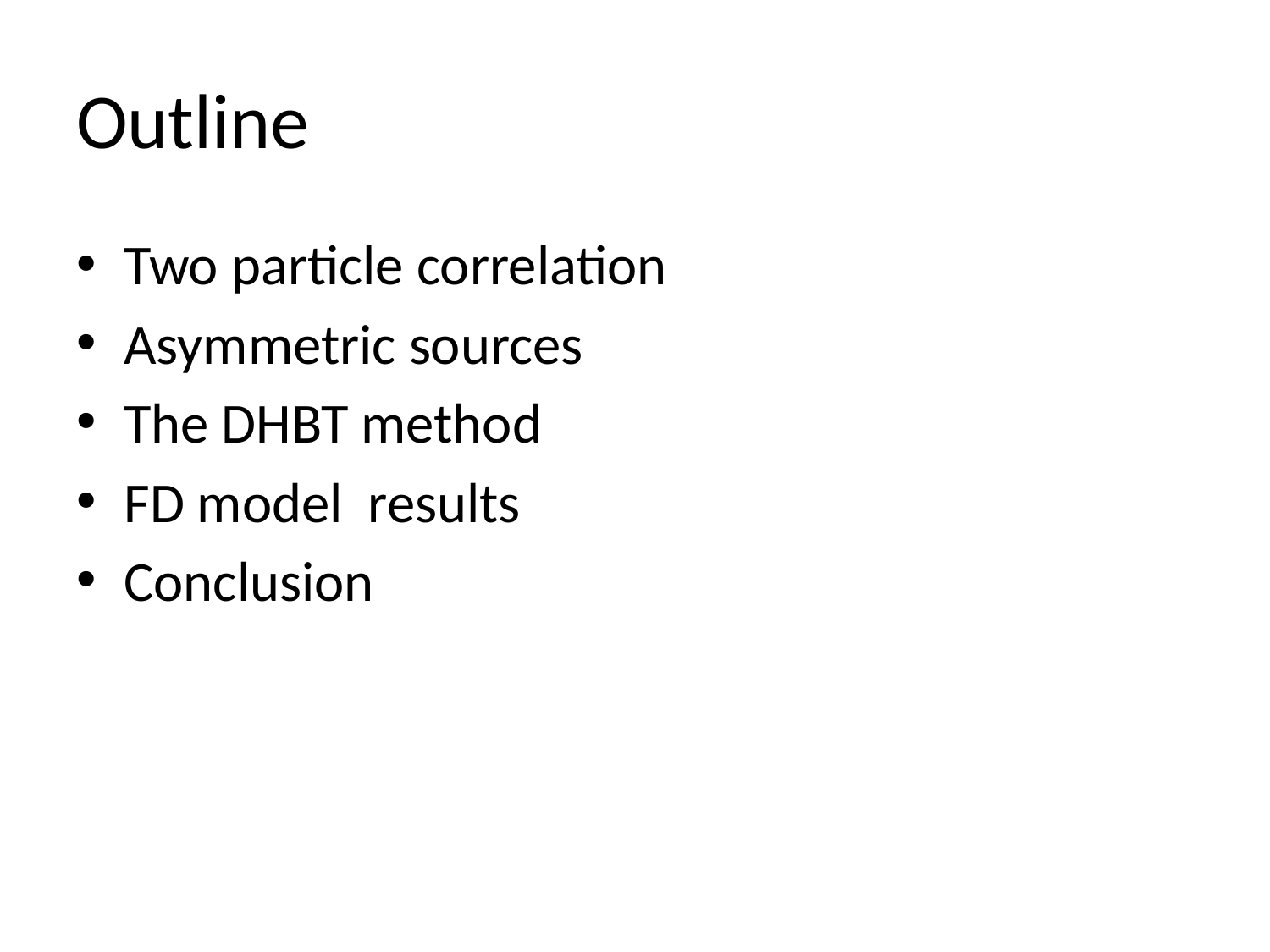

# Outline
Two particle correlation
Asymmetric sources
The DHBT method
FD model  results
Conclusion